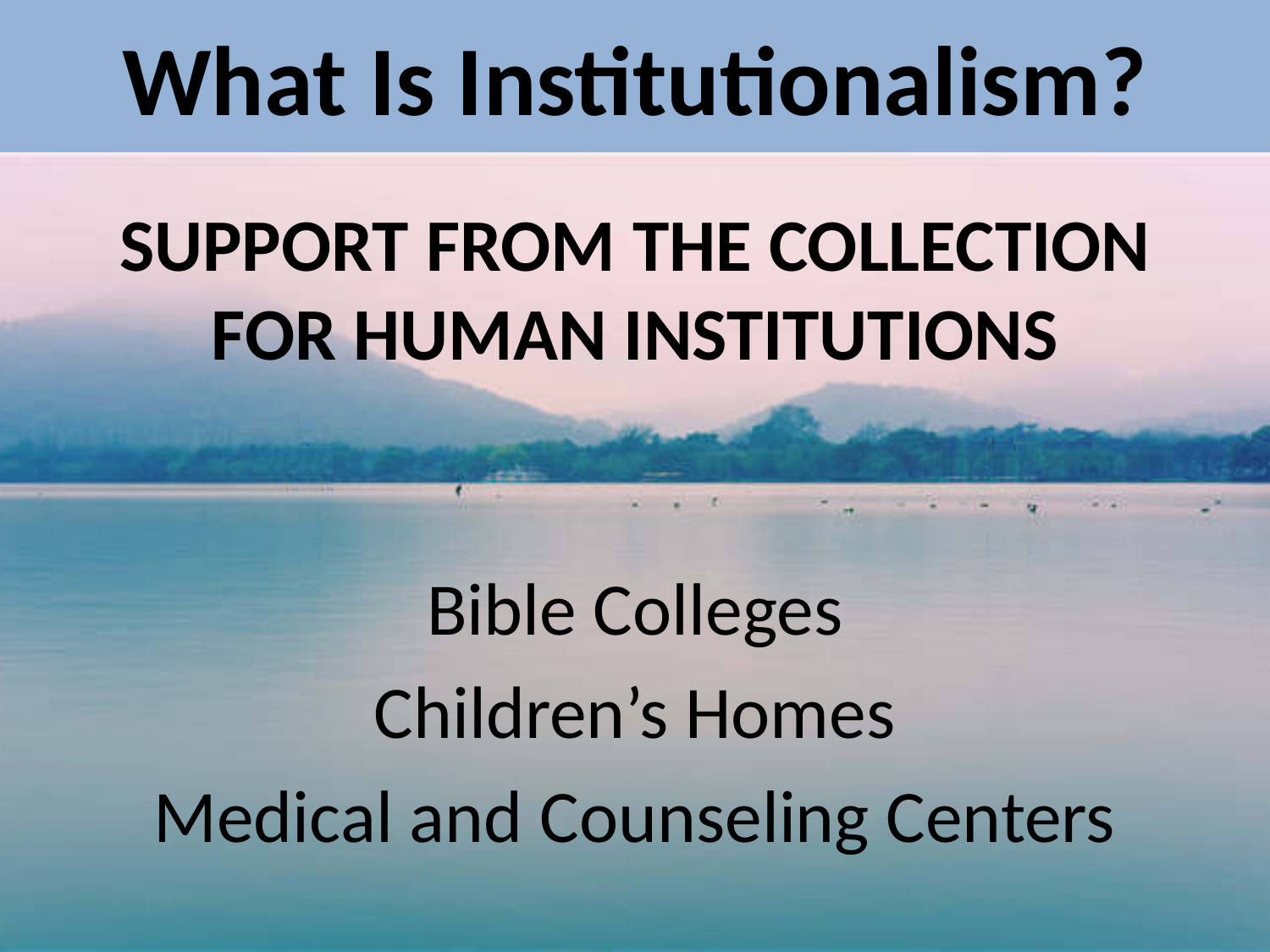

# What Is Institutionalism?
SUPPORT FROM THE COLLECTION FOR HUMAN INSTITUTIONS
Bible Colleges
Children’s Homes
Medical and Counseling Centers